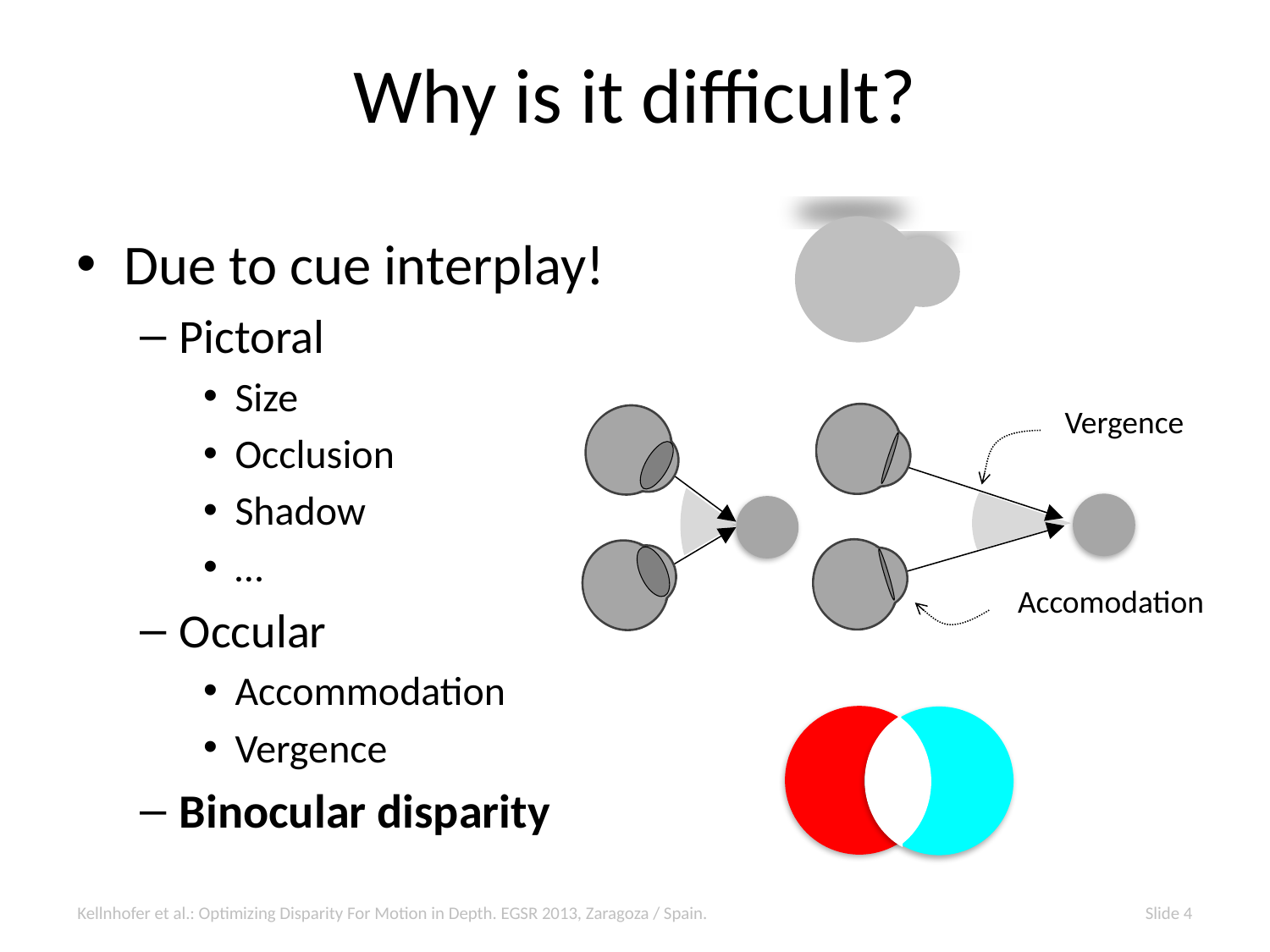

# Why is it difficult?

Due to cue interplay!
Pictoral
Size
Occlusion
Shadow
…
Occular
Accommodation
Vergence
Binocular disparity
Vergence

Accomodation